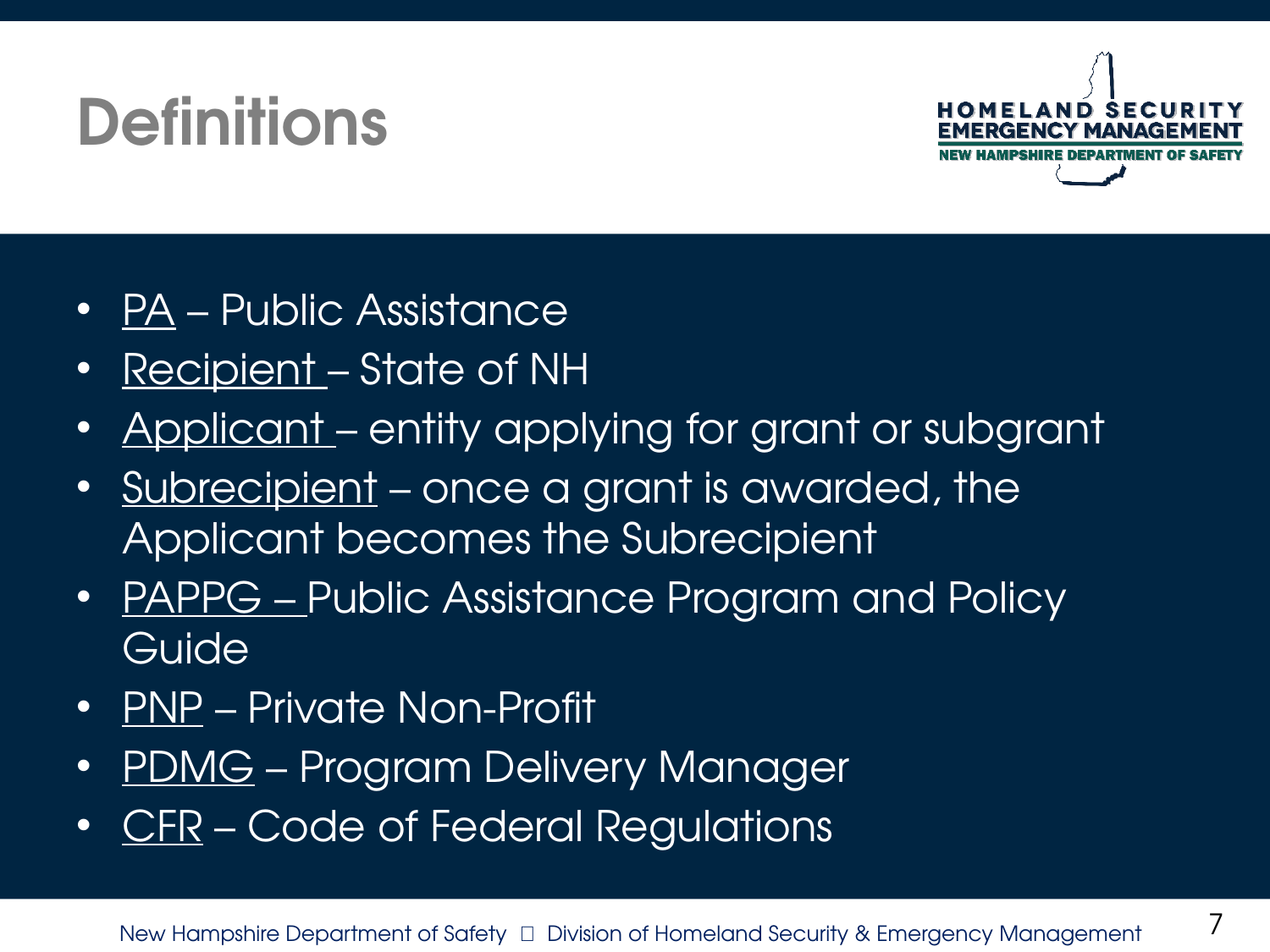

# Definitions
PA – Public Assistance
Recipient – State of NH
Applicant – entity applying for grant or subgrant
Subrecipient – once a grant is awarded, the Applicant becomes the Subrecipient
PAPPG – Public Assistance Program and Policy Guide
PNP – Private Non-Profit
PDMG – Program Delivery Manager
CFR – Code of Federal Regulations